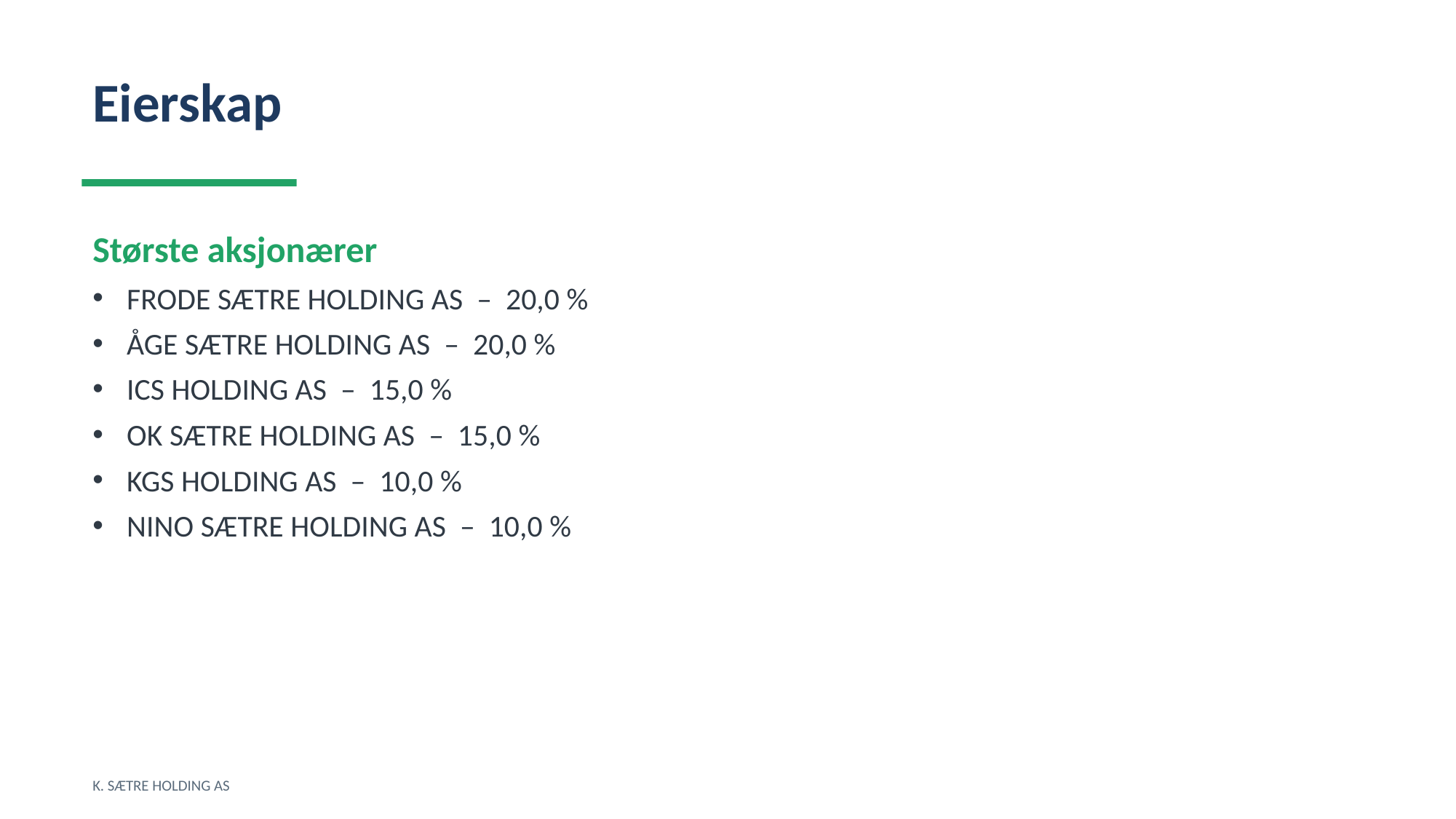

Eierskap

Største aksjonærer
FRODE SÆTRE HOLDING AS  –  20,0 %
ÅGE SÆTRE HOLDING AS  –  20,0 %
ICS HOLDING AS  –  15,0 %
OK SÆTRE HOLDING AS  –  15,0 %
KGS HOLDING AS  –  10,0 %
NINO SÆTRE HOLDING AS  –  10,0 %
K. SÆTRE HOLDING AS